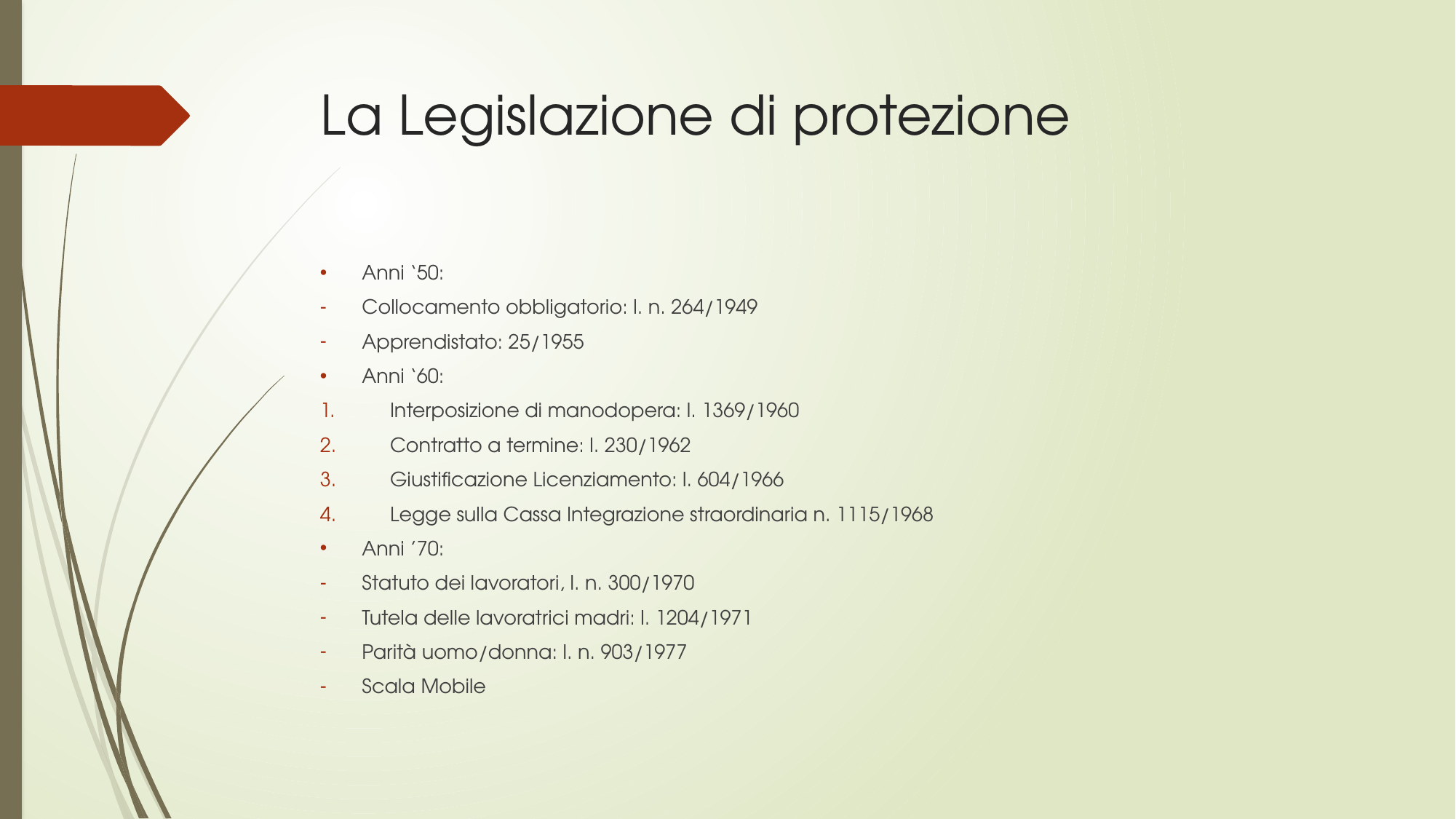

# La Legislazione di protezione
Anni ‘50:
Collocamento obbligatorio: l. n. 264/1949
Apprendistato: 25/1955
Anni ‘60:
Interposizione di manodopera: l. 1369/1960
Contratto a termine: l. 230/1962
Giustificazione Licenziamento: l. 604/1966
Legge sulla Cassa Integrazione straordinaria n. 1115/1968
Anni ’70:
Statuto dei lavoratori, l. n. 300/1970
Tutela delle lavoratrici madri: l. 1204/1971
Parità uomo/donna: l. n. 903/1977
Scala Mobile